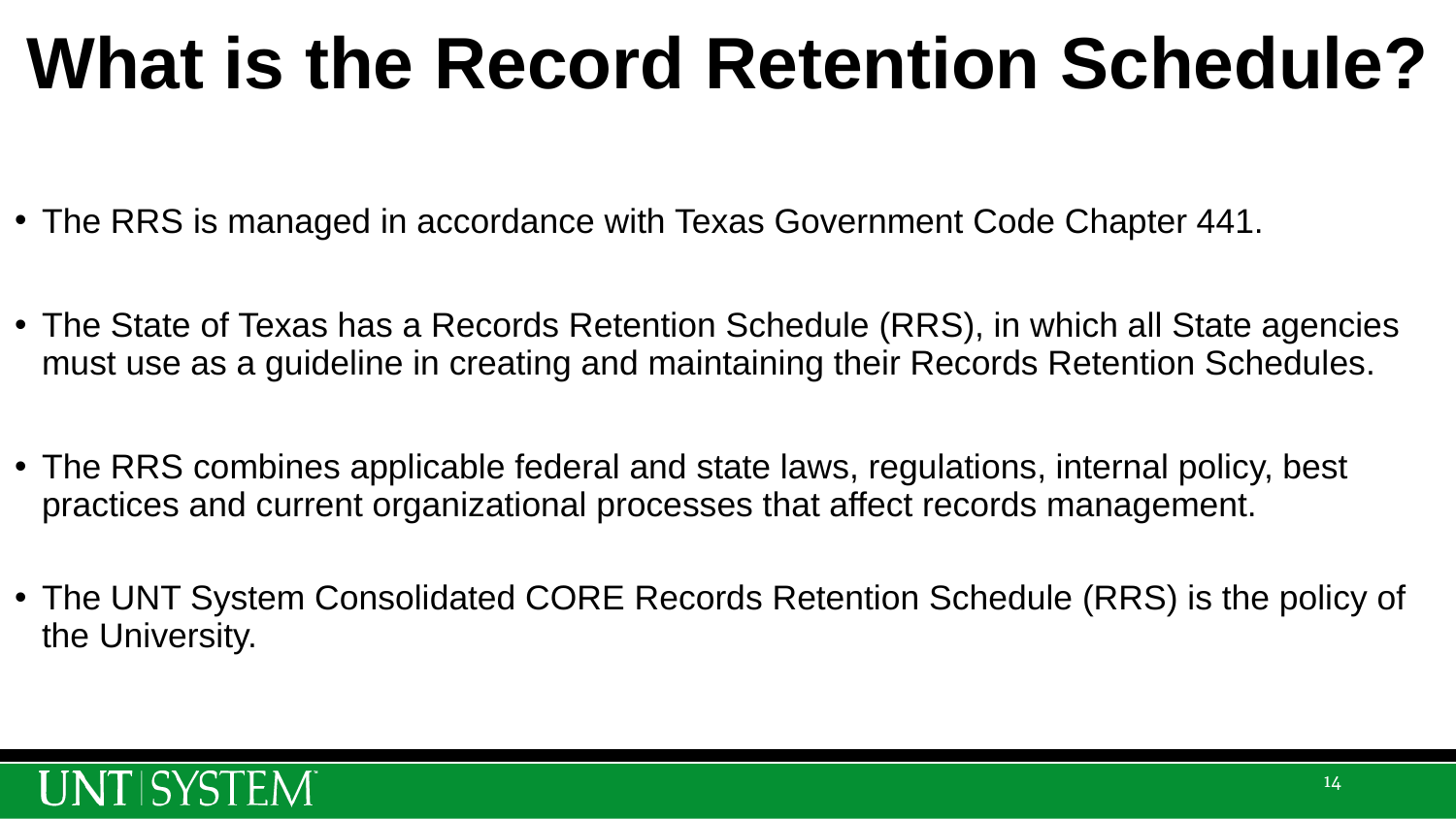

# What is the Record Retention Schedule?
The RRS is managed in accordance with Texas Government Code Chapter 441.

The State of Texas has a Records Retention Schedule (RRS), in which all State agencies must use as a guideline in creating and maintaining their Records Retention Schedules.

The RRS combines applicable federal and state laws, regulations, internal policy, best practices and current organizational processes that affect records management.

The UNT System Consolidated CORE Records Retention Schedule (RRS) is the policy of the University.

14